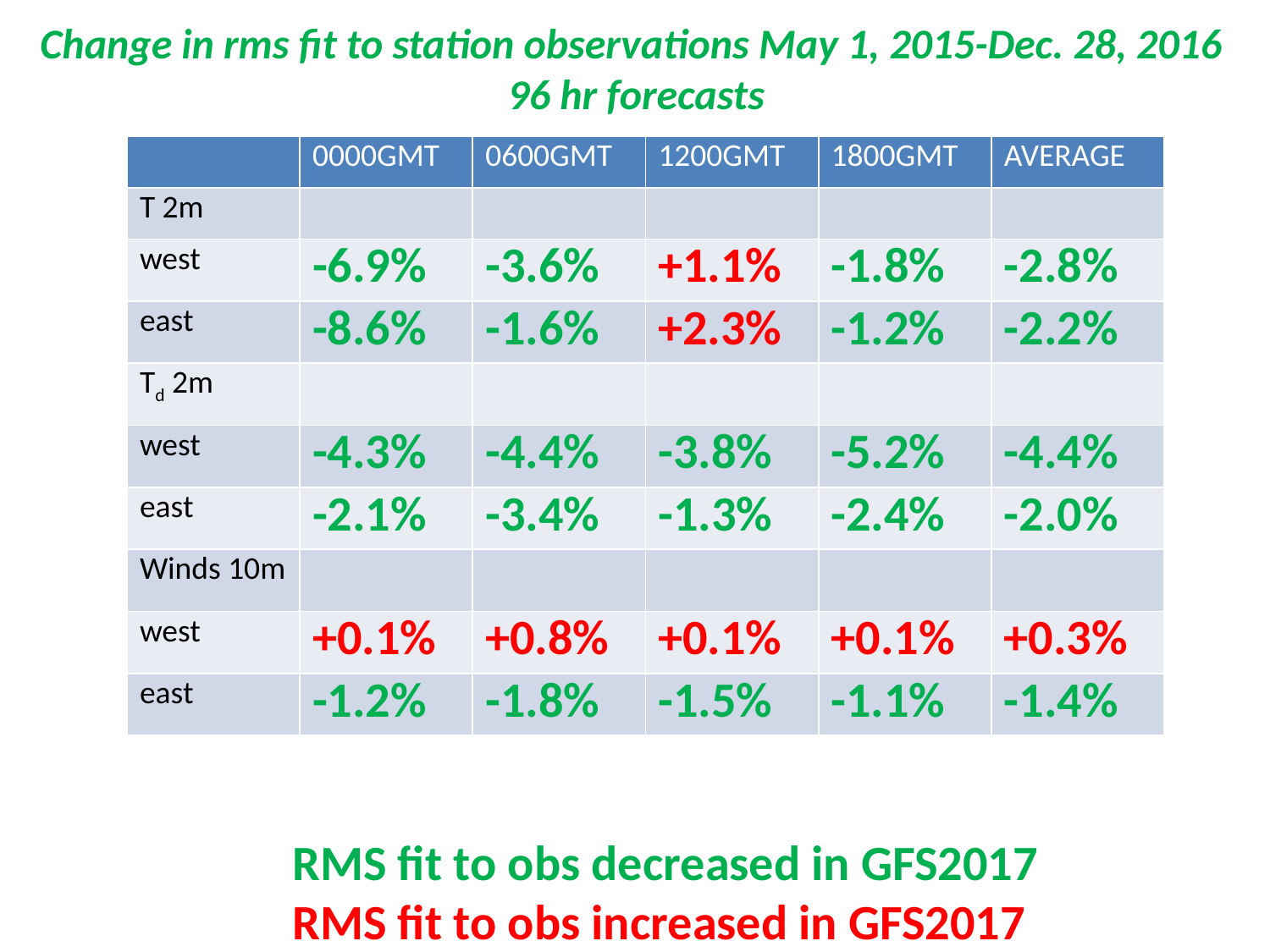

Change in rms fit to station observations May 1, 2015-Dec. 28, 2016
96 hr forecasts
|  | 0000GMT | 0600GMT | 1200GMT | 1800GMT | AVERAGE |
| --- | --- | --- | --- | --- | --- |
| T 2m |  |  |  |  |  |
| west | -6.9% | -3.6% | +1.1% | -1.8% | -2.8% |
| east | -8.6% | -1.6% | +2.3% | -1.2% | -2.2% |
| Td 2m |  |  |  |  |  |
| west | -4.3% | -4.4% | -3.8% | -5.2% | -4.4% |
| east | -2.1% | -3.4% | -1.3% | -2.4% | -2.0% |
| Winds 10m |  |  |  |  |  |
| west | +0.1% | +0.8% | +0.1% | +0.1% | +0.3% |
| east | -1.2% | -1.8% | -1.5% | -1.1% | -1.4% |
RMS fit to obs decreased in GFS2017
RMS fit to obs increased in GFS2017